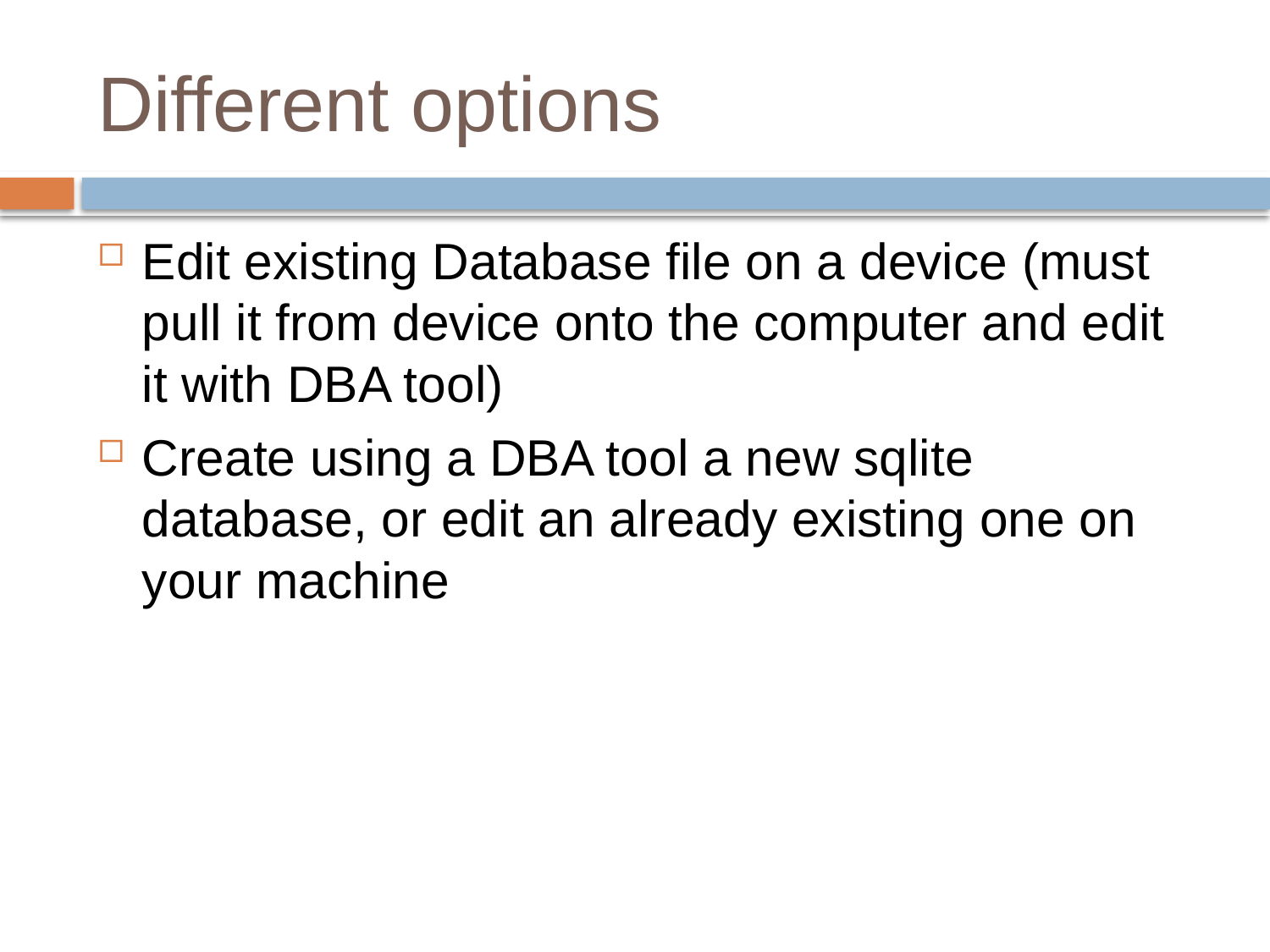

# Different options
Edit existing Database file on a device (must pull it from device onto the computer and edit it with DBA tool)
Create using a DBA tool a new sqlite database, or edit an already existing one on your machine